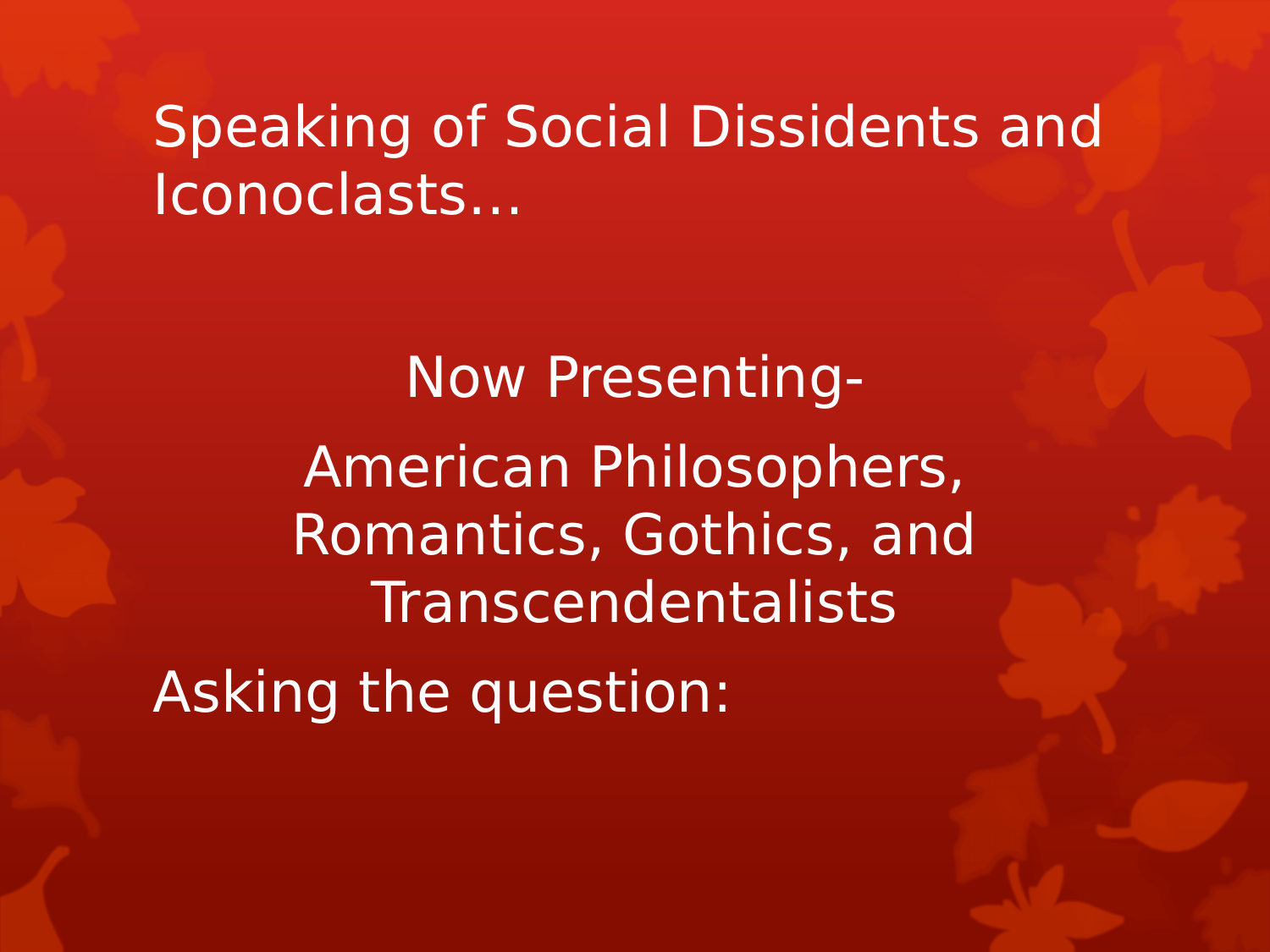

# Speaking of Social Dissidents and Iconoclasts…
Now Presenting-
American Philosophers, Romantics, Gothics, and Transcendentalists
Asking the question: